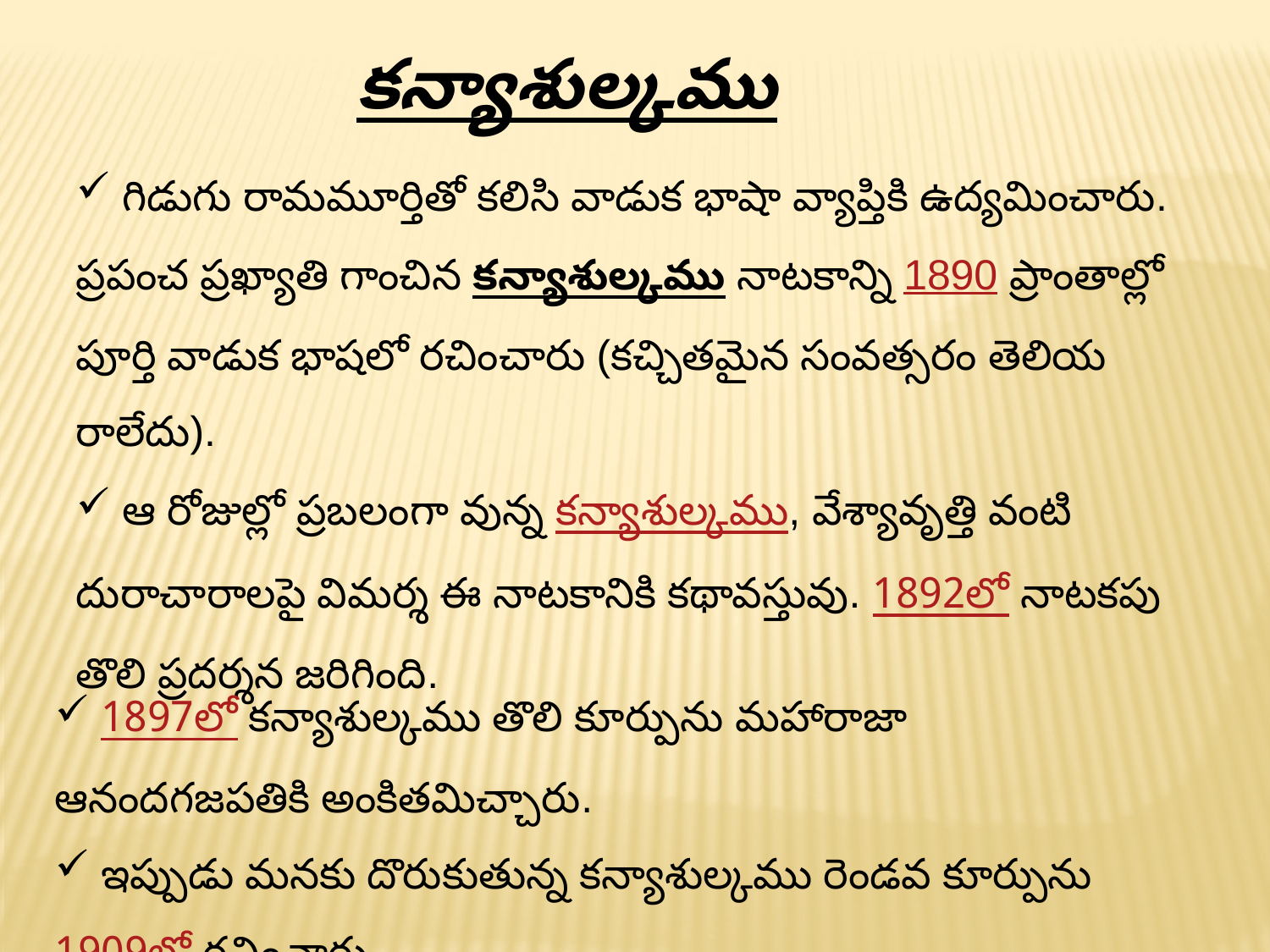

కన్యాశుల్కము
 గిడుగు రామమూర్తితో కలిసి వాడుక భాషా వ్యాప్తికి ఉద్యమించారు. ప్రపంచ ప్రఖ్యాతి గాంచిన కన్యాశుల్కము నాటకాన్ని 1890 ప్రాంతాల్లో పూర్తి వాడుక భాషలో రచించారు (కచ్చితమైన సంవత్సరం తెలియ రాలేదు).
 ఆ రోజుల్లో ప్రబలంగా వున్న కన్యాశుల్కము, వేశ్యావృత్తి వంటి దురాచారాలపై విమర్శ ఈ నాటకానికి కథావస్తువు. 1892లో నాటకపు తొలి ప్రదర్శన జరిగింది.
 1897లో కన్యాశుల్కము తొలి కూర్పును మహారాజా ఆనందగజపతికి అంకితమిచ్చారు.
 ఇప్పుడు మనకు దొరుకుతున్న కన్యాశుల్కము రెండవ కూర్పును 1909లో రచించారు.